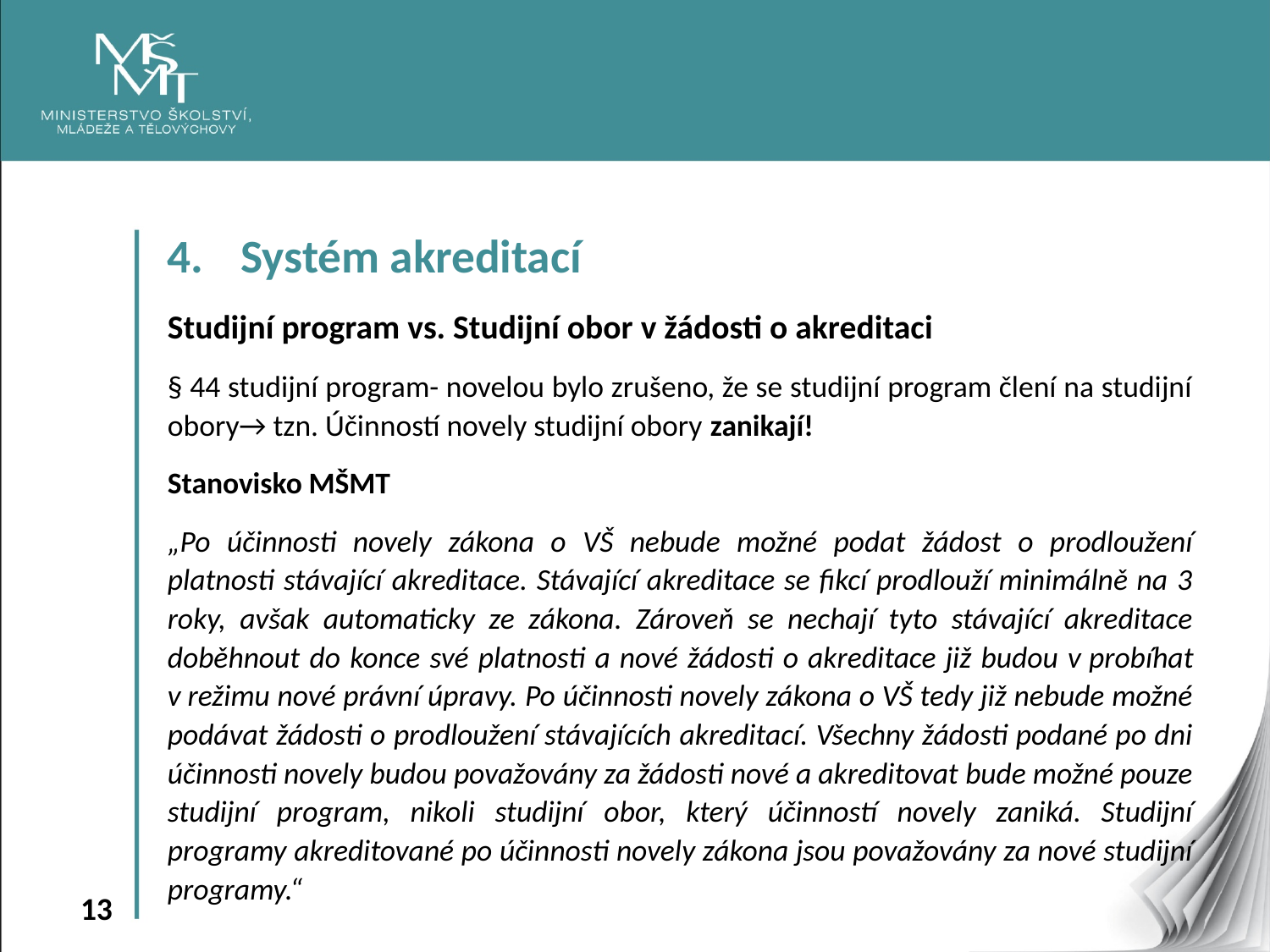

Systém akreditací
Studijní program vs. Studijní obor v žádosti o akreditaci
§ 44 studijní program- novelou bylo zrušeno, že se studijní program člení na studijní obory→ tzn. Účinností novely studijní obory zanikají!
Stanovisko MŠMT
„Po účinnosti novely zákona o VŠ nebude možné podat žádost o prodloužení platnosti stávající akreditace. Stávající akreditace se fikcí prodlouží minimálně na 3 roky, avšak automaticky ze zákona. Zároveň se nechají tyto stávající akreditace doběhnout do konce své platnosti a nové žádosti o akreditace již budou v probíhat v režimu nové právní úpravy. Po účinnosti novely zákona o VŠ tedy již nebude možné podávat žádosti o prodloužení stávajících akreditací. Všechny žádosti podané po dni účinnosti novely budou považovány za žádosti nové a akreditovat bude možné pouze studijní program, nikoli studijní obor, který účinností novely zaniká. Studijní programy akreditované po účinnosti novely zákona jsou považovány za nové studijní programy.“